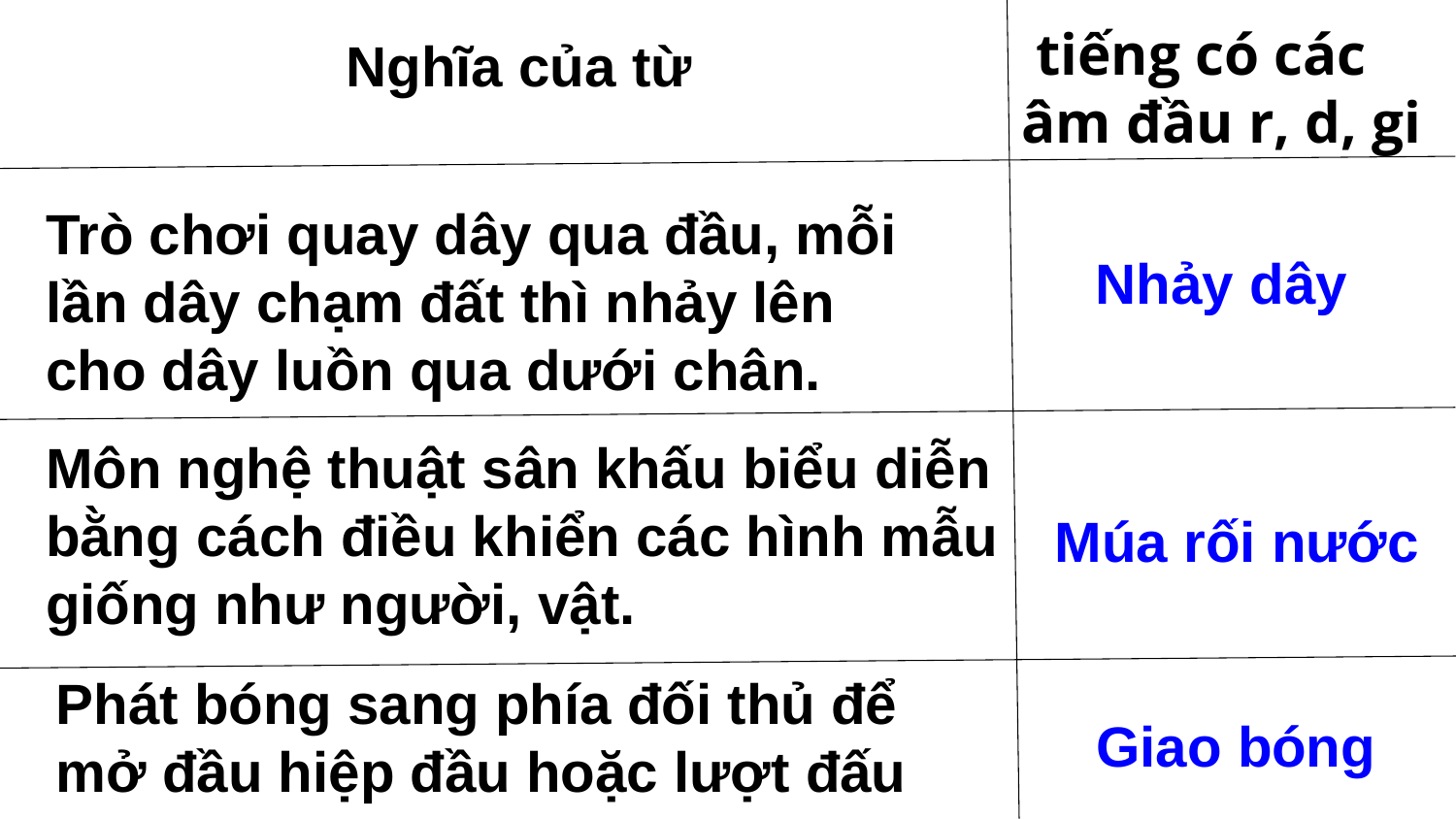

tiếng có các âm đầu r, d, gi
Nghĩa của từ
Trò chơi quay dây qua đầu, mỗi lần dây chạm đất thì nhảy lên cho dây luồn qua dưới chân.
Nhảy dây
Môn nghệ thuật sân khấu biểu diễn bằng cách điều khiển các hình mẫu giống như người, vật.
Múa rối nước
Phát bóng sang phía đối thủ để mở đầu hiệp đầu hoặc lượt đấu
Giao bóng